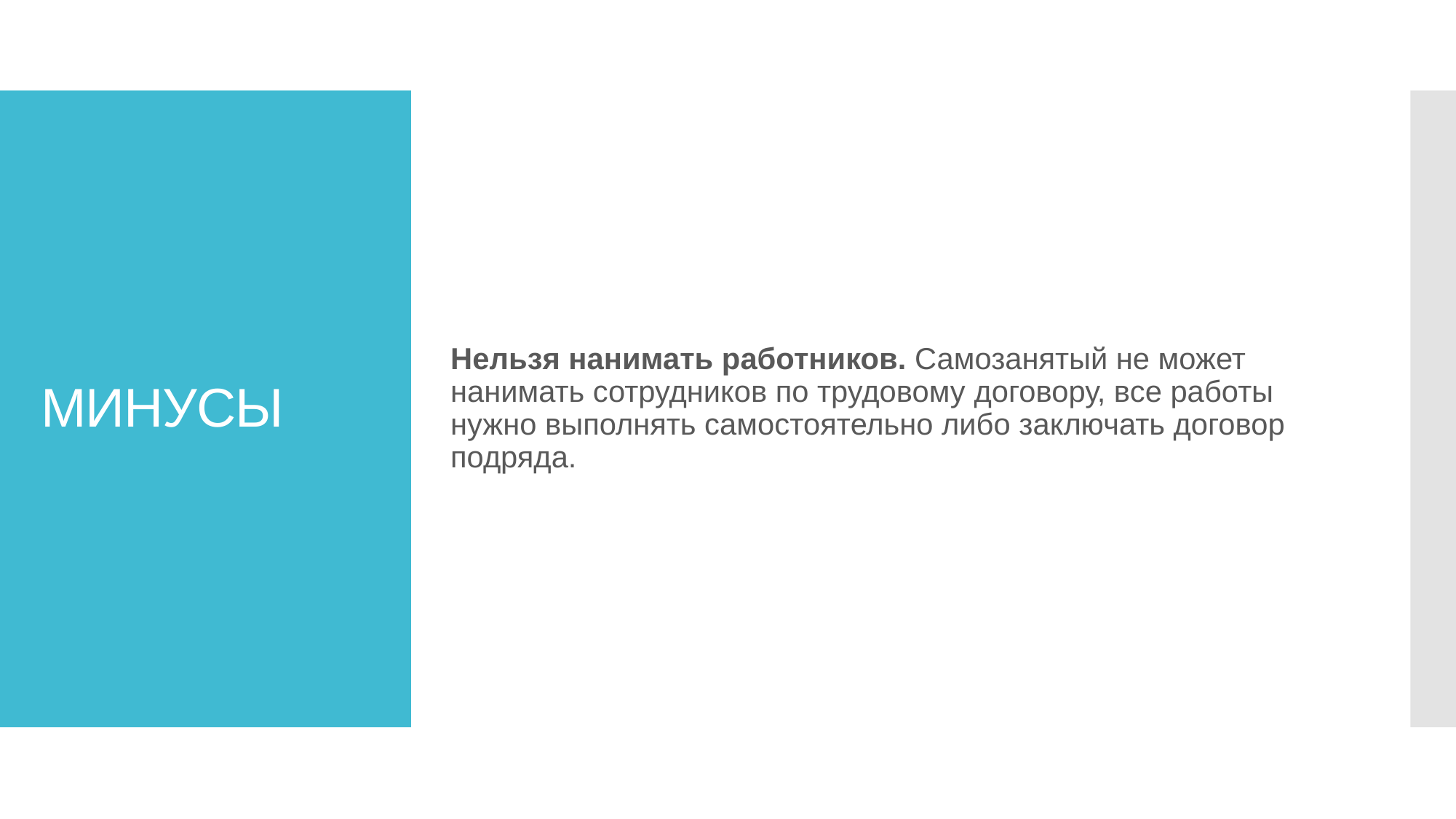

# МИНУСЫ
Нельзя нанимать работников. Самозанятый не может нанимать сотрудников по трудовому договору, все работы нужно выполнять самостоятельно либо заключать договор подряда.